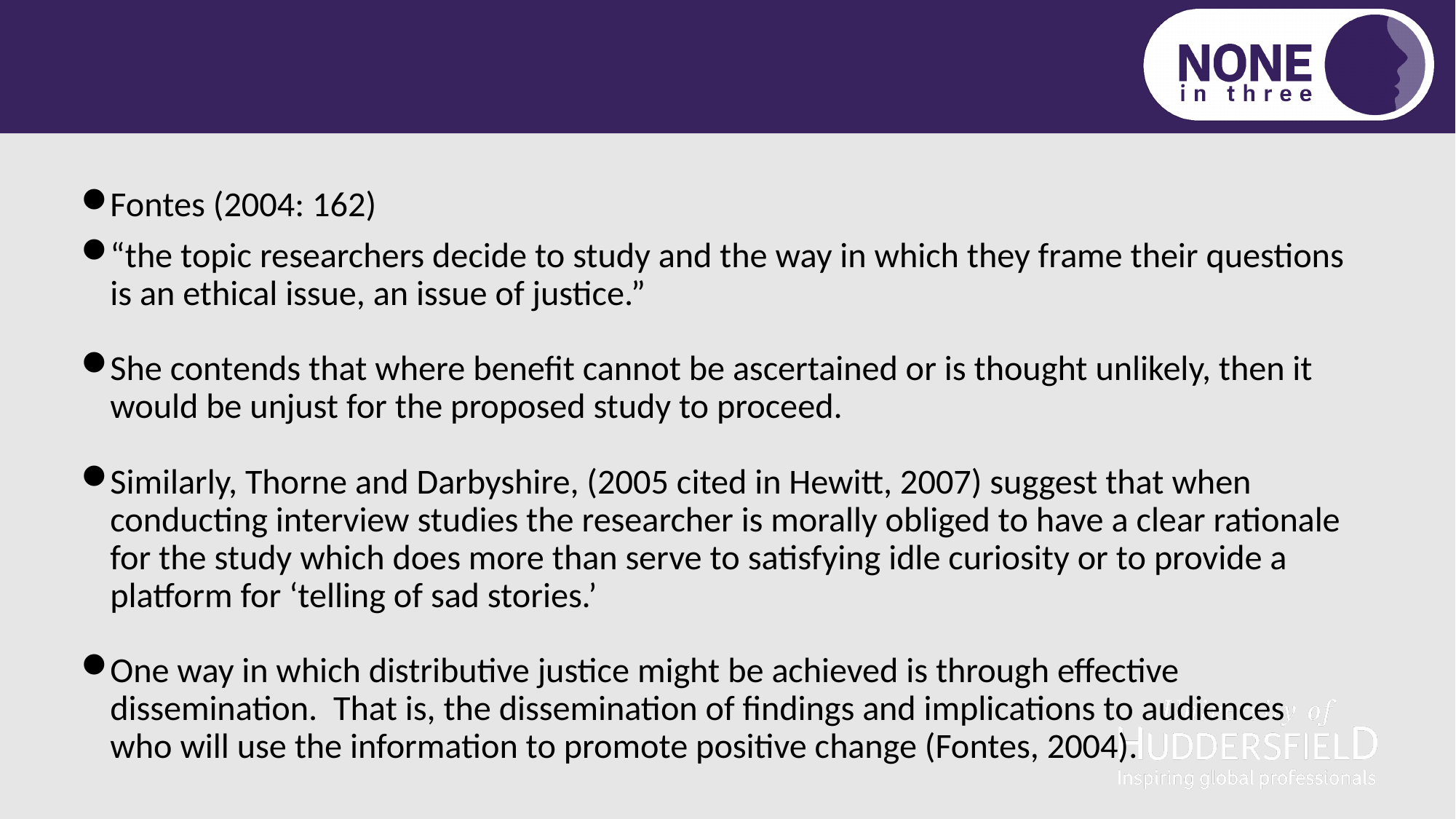

#
Fontes (2004: 162)
“the topic researchers decide to study and the way in which they frame their questions is an ethical issue, an issue of justice.”

She contends that where benefit cannot be ascertained or is thought unlikely, then it would be unjust for the proposed study to proceed.

Similarly, Thorne and Darbyshire, (2005 cited in Hewitt, 2007) suggest that when conducting interview studies the researcher is morally obliged to have a clear rationale for the study which does more than serve to satisfying idle curiosity or to provide a platform for ‘telling of sad stories.’

One way in which distributive justice might be achieved is through effective dissemination.  That is, the dissemination of findings and implications to audiences who will use the information to promote positive change (Fontes, 2004).